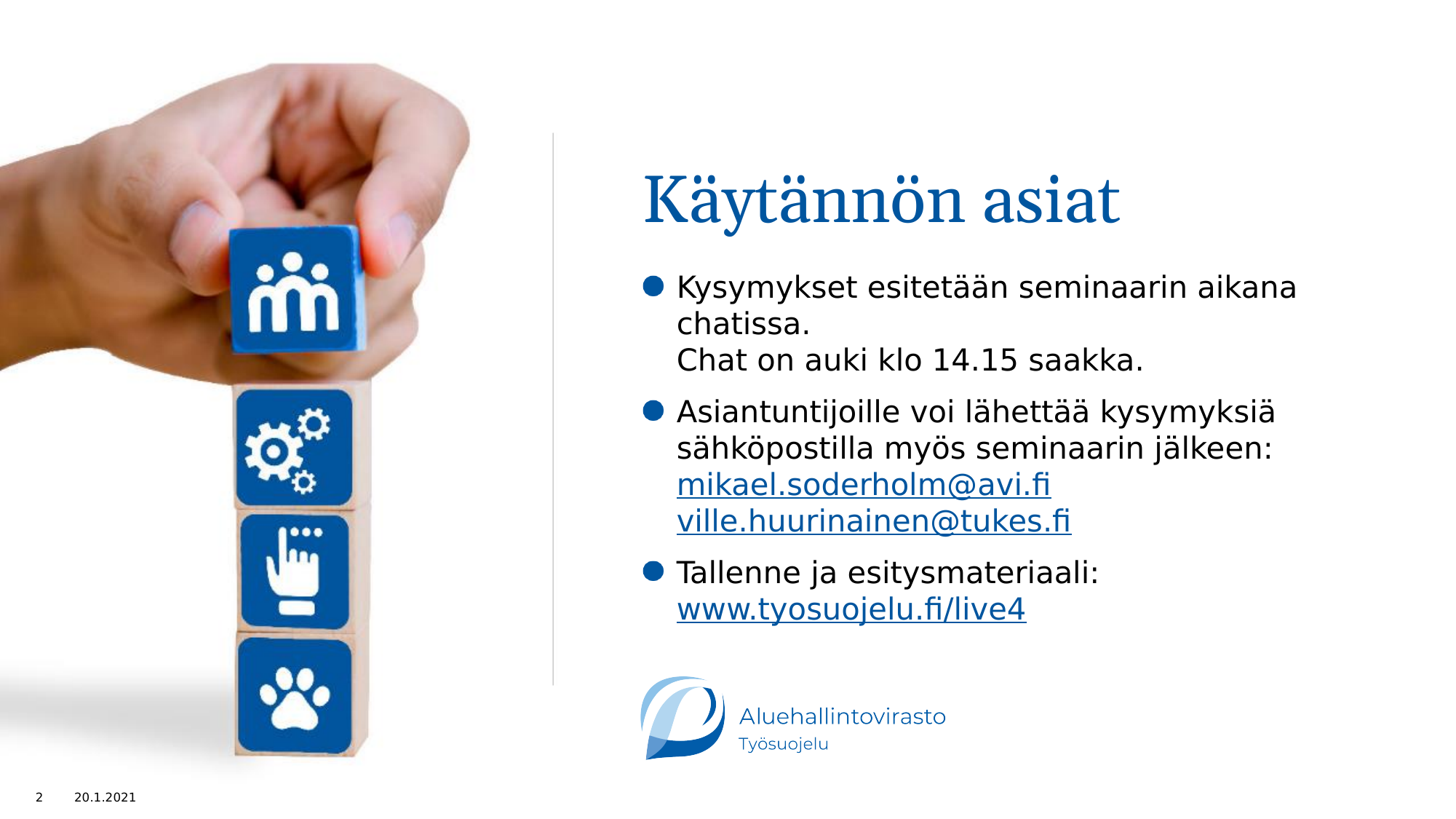

# Käytännön asiat
Kysymykset esitetään seminaarin aikana chatissa.
Chat on auki klo 14.15 saakka.
Asiantuntijoille voi lähettää kysymyksiä sähköpostilla myös seminaarin jälkeen:
mikael.soderholm@avi.fi
ville.huurinainen@tukes.fi
Tallenne ja esitysmateriaali:
www.tyosuojelu.fi/live4

2
20.1.2021